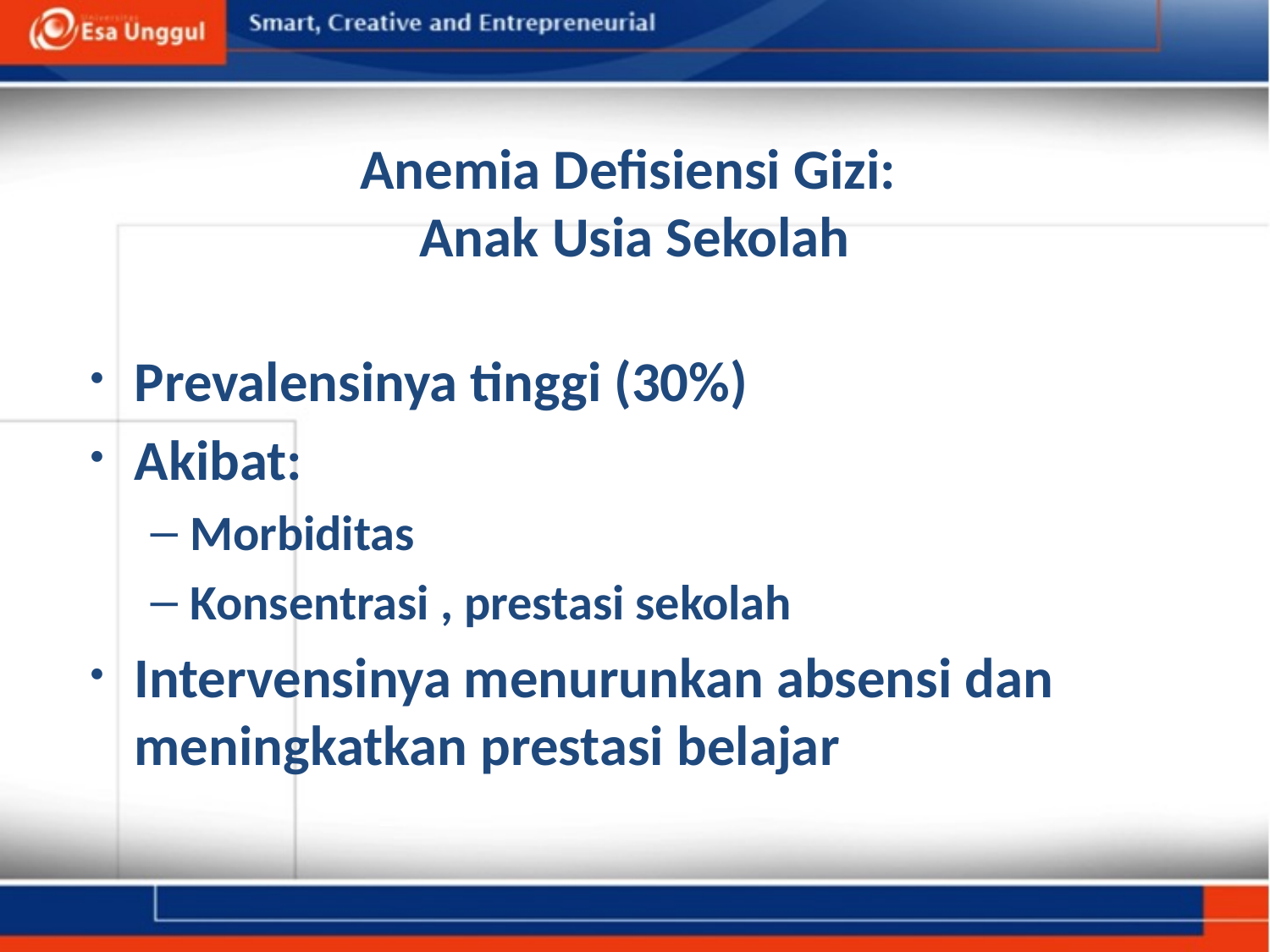

Anemia Defisiensi Gizi:
Anak Usia Sekolah
Prevalensinya tinggi (30%)
Akibat:
Morbiditas
Konsentrasi , prestasi sekolah
Intervensinya menurunkan absensi dan meningkatkan prestasi belajar